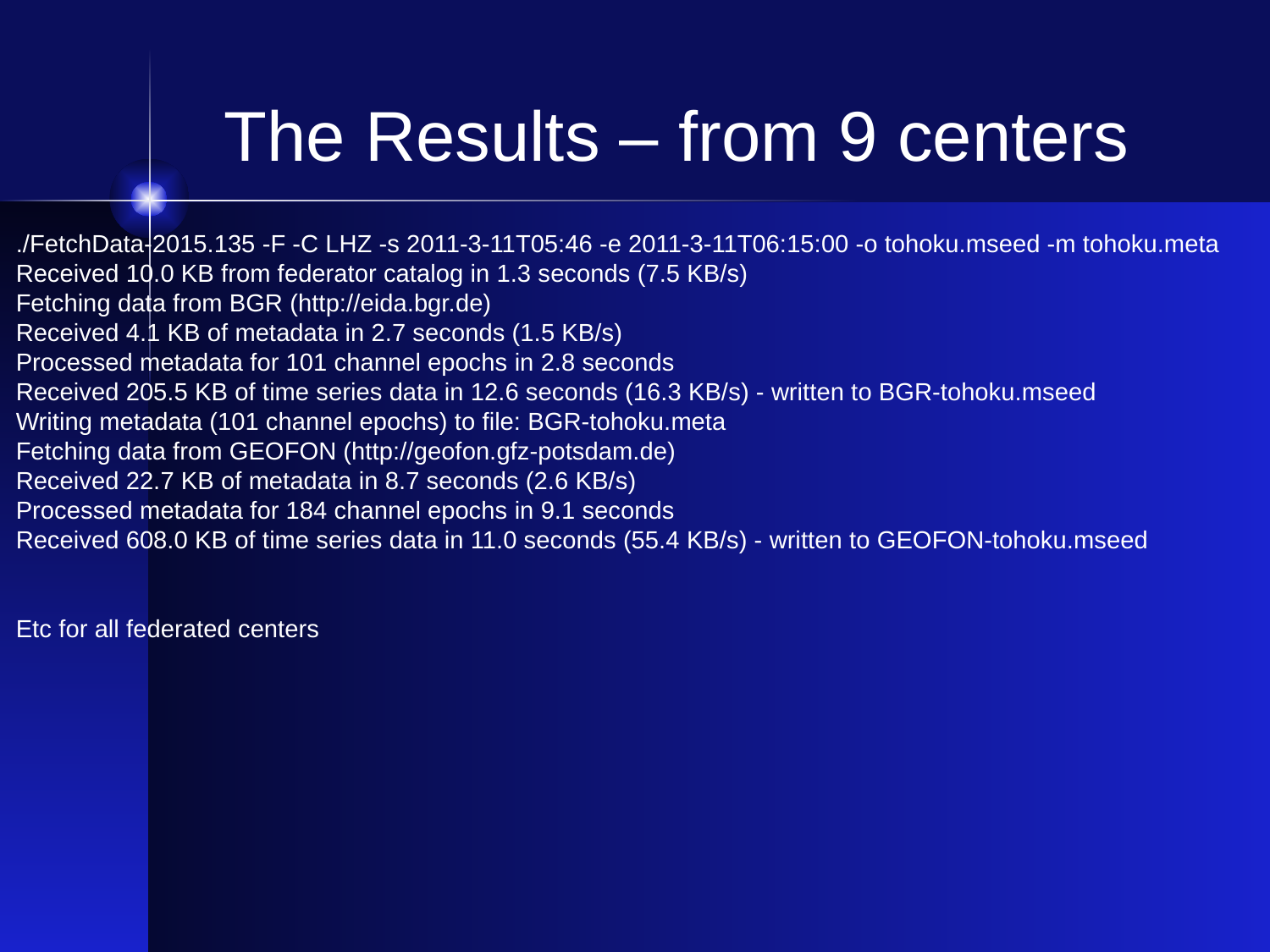

The Results – from 9 centers
./FetchData-2015.135 -F -C LHZ -s 2011-3-11T05:46 -e 2011-3-11T06:15:00 -o tohoku.mseed -m tohoku.meta
Received 10.0 KB from federator catalog in 1.3 seconds (7.5 KB/s)
Fetching data from BGR (http://eida.bgr.de)
Received 4.1 KB of metadata in 2.7 seconds (1.5 KB/s)
Processed metadata for 101 channel epochs in 2.8 seconds
Received 205.5 KB of time series data in 12.6 seconds (16.3 KB/s) - written to BGR-tohoku.mseed
Writing metadata (101 channel epochs) to file: BGR-tohoku.meta
Fetching data from GEOFON (http://geofon.gfz-potsdam.de)
Received 22.7 KB of metadata in 8.7 seconds (2.6 KB/s)
Processed metadata for 184 channel epochs in 9.1 seconds
Received 608.0 KB of time series data in 11.0 seconds (55.4 KB/s) - written to GEOFON-tohoku.mseed

Etc for all federated centers